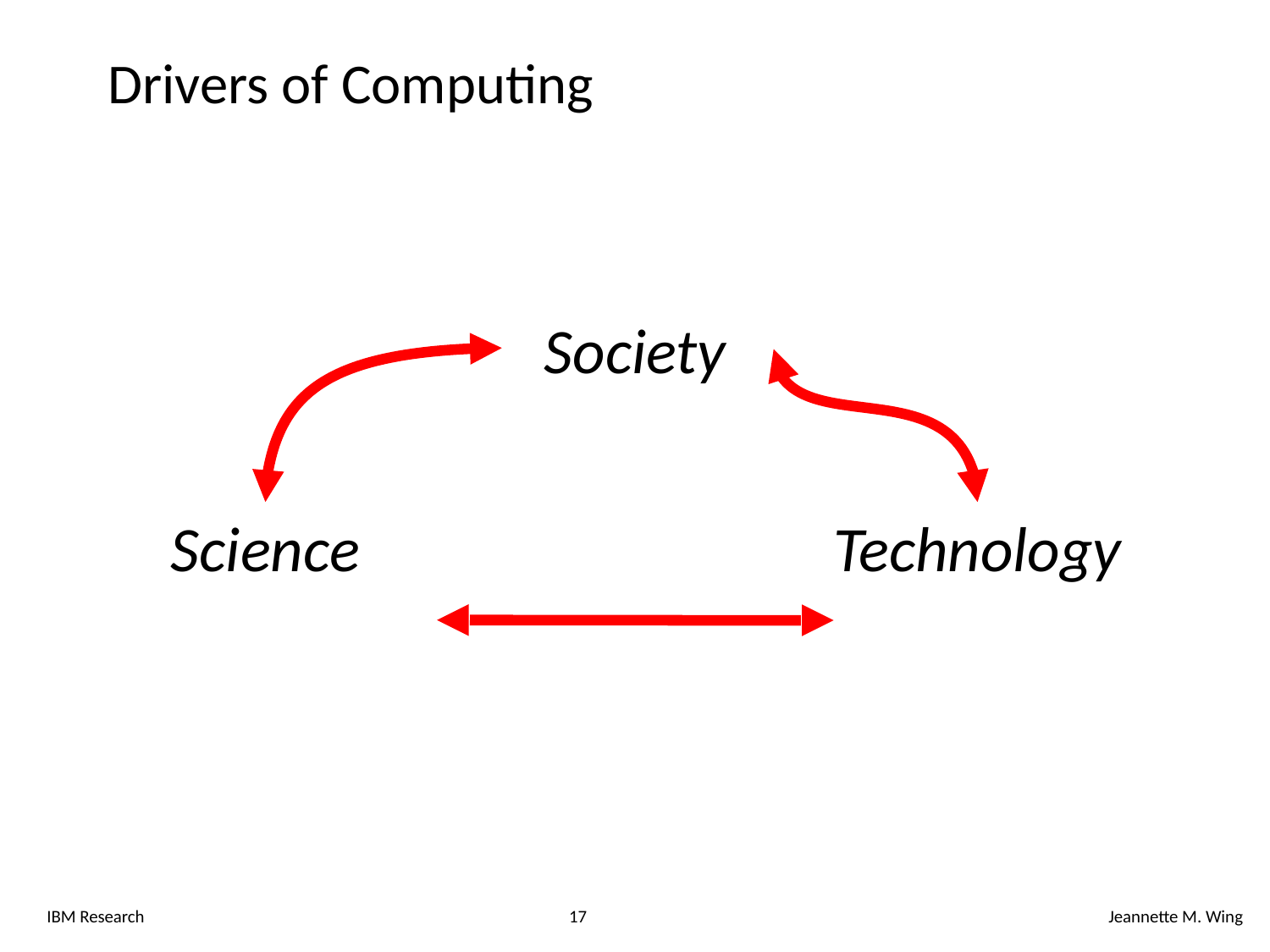

# Drivers of Computing
Society
Science
Technology
IBM Research
17
Jeannette M. Wing